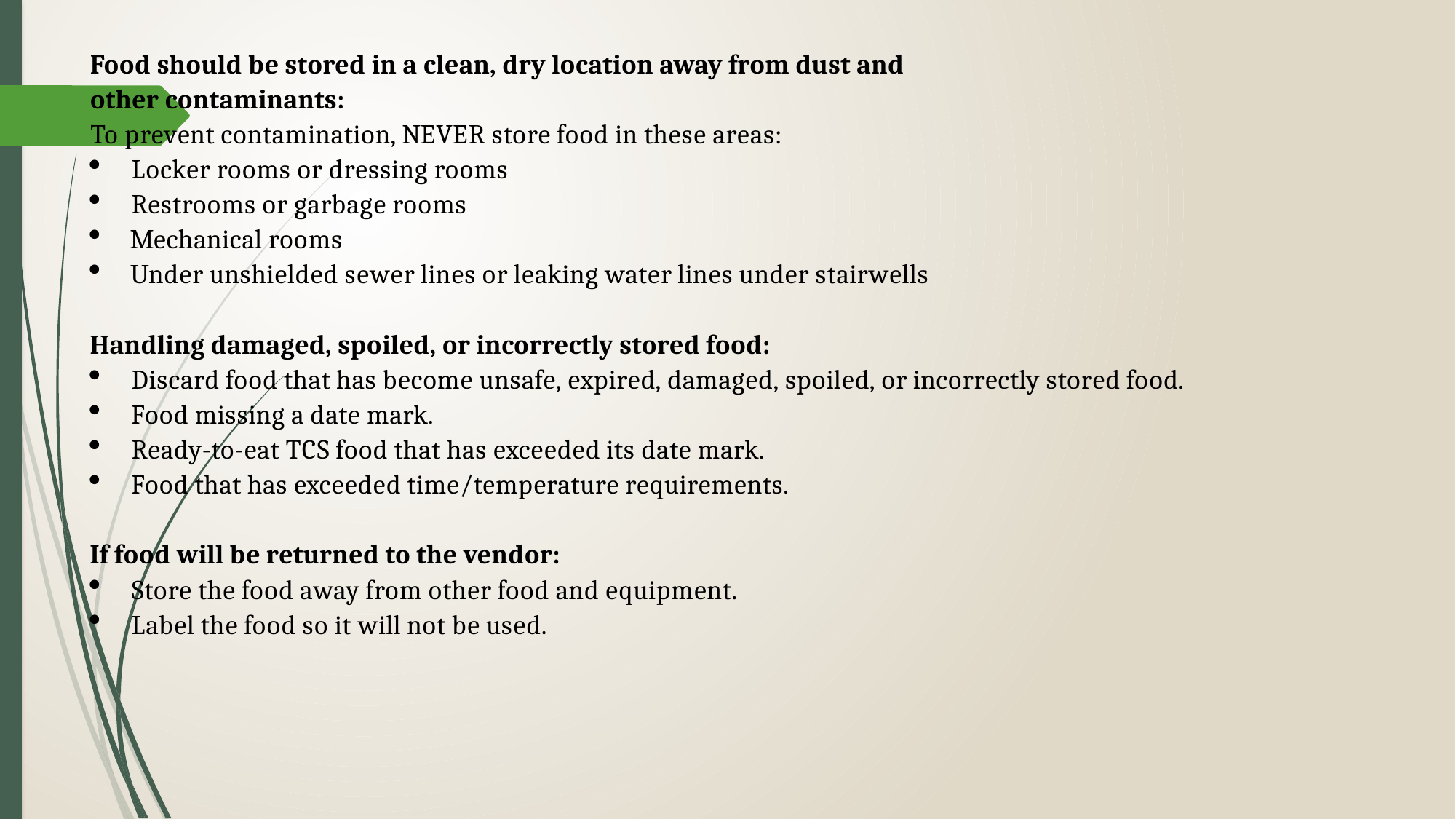

Food should be stored in a clean, dry location away from dust and
other contaminants:
To prevent contamination, NEVER store food in these areas:
Locker rooms or dressing rooms
Restrooms or garbage rooms
Mechanical rooms
Under unshielded sewer lines or leaking water lines under stairwells

Handling damaged, spoiled, or incorrectly stored food:
Discard food that has become unsafe, expired, damaged, spoiled, or incorrectly stored food.
Food missing a date mark.
Ready-to-eat TCS food that has exceeded its date mark.
Food that has exceeded time/temperature requirements.

If food will be returned to the vendor:
Store the food away from other food and equipment.
Label the food so it will not be used.